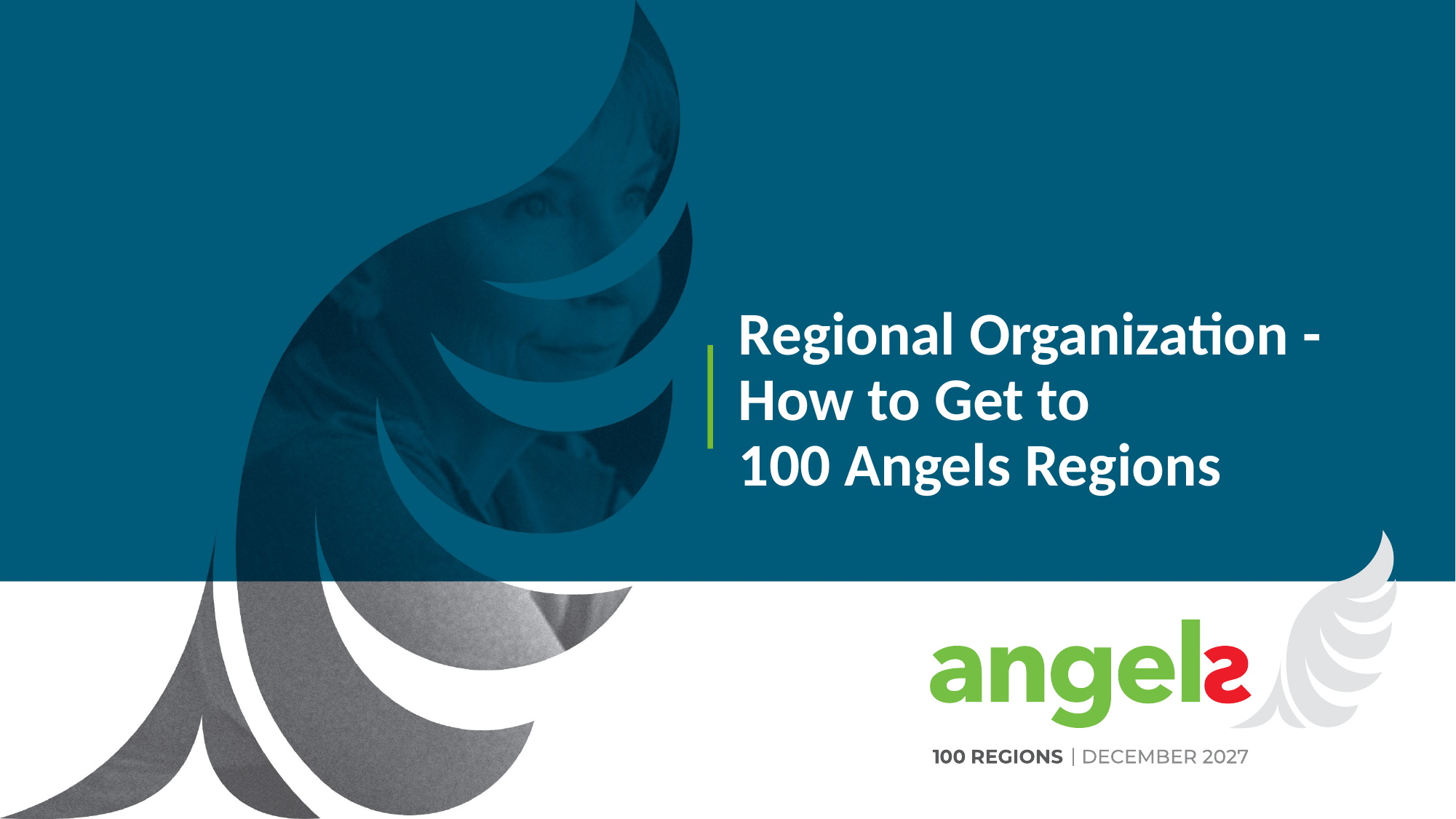

# Regional Organization - How to Get to 100 Angels Regions